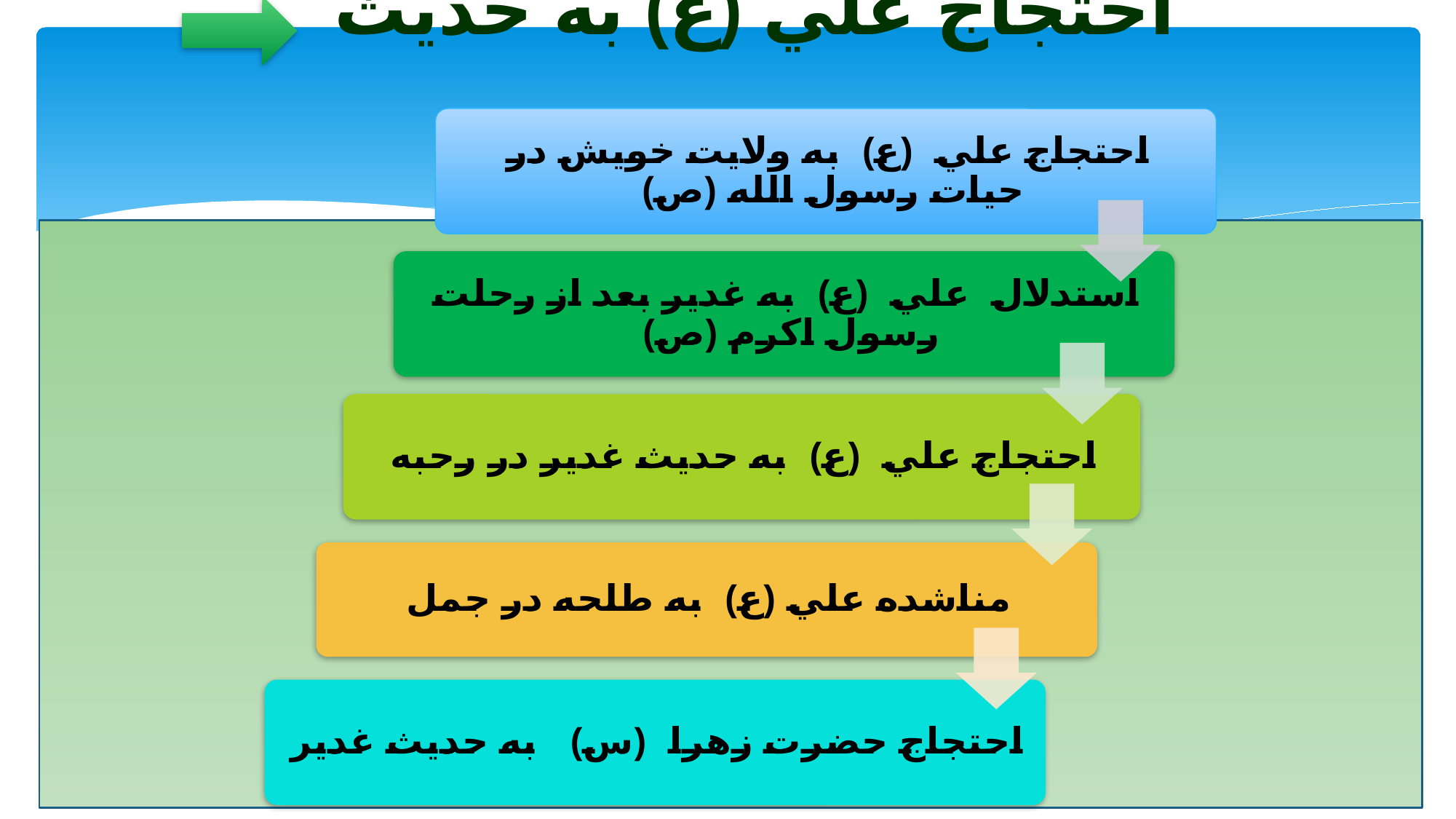

# احتجاج علي (ع) به حديث غدير
احتجاج علي  (ع)  به ولايت خويش در حيات رسول الله (ص)
استدلال  علي  (ع)  به غدير بعد از رحلت رسول اكرم (ص)
احتجاج علي  (ع)  به حديث غدير در رحبه
مناشده علي (ع)  به طلحه در جمل
احتجاج حضرت زهرا  (س)   به حديث غدير